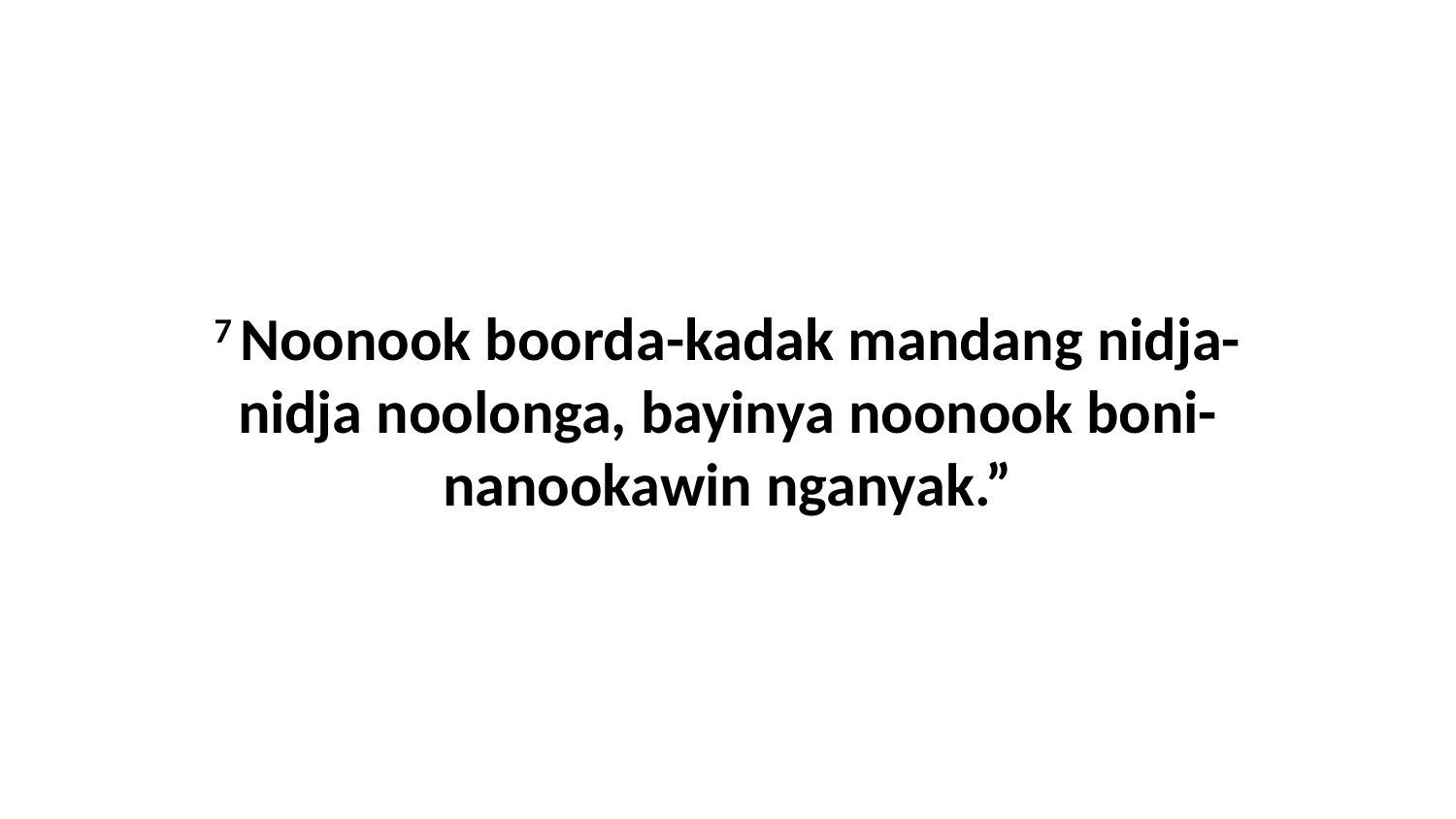

7 Noonook boorda-kadak mandang nidja-nidja noolonga, bayinya noonook boni-nanookawin nganyak.”